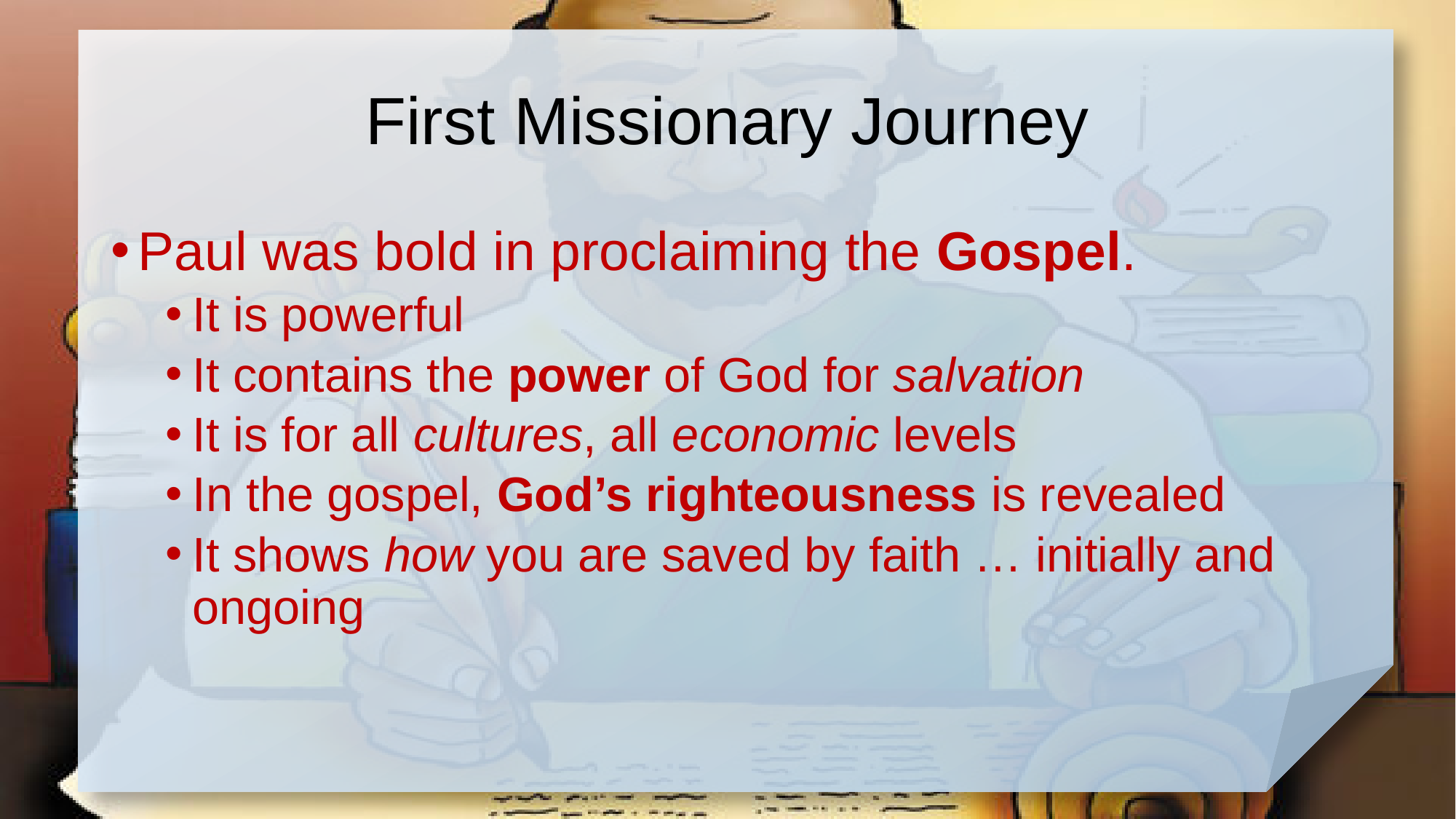

# First Missionary Journey
Paul was bold in proclaiming the Gospel.
It is powerful
It contains the power of God for salvation
It is for all cultures, all economic levels
In the gospel, God’s righteousness is revealed
It shows how you are saved by faith … initially and ongoing